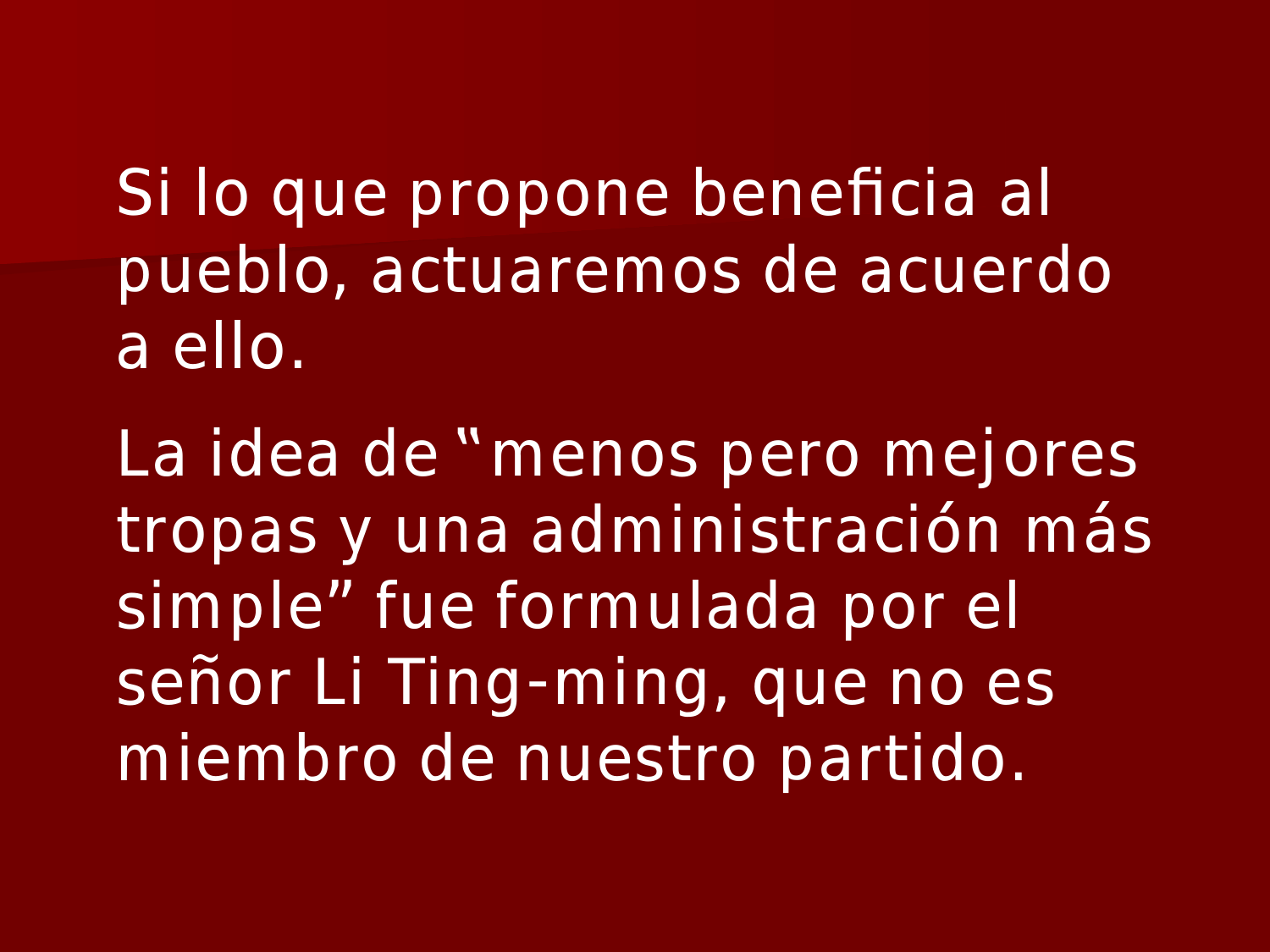

Si lo que propone beneficia al pueblo, actuaremos de acuerdo a ello.
La idea de “menos pero mejores tropas y una administración más simple” fue formulada por el señor Li Ting-ming, que no es miembro de nuestro partido.